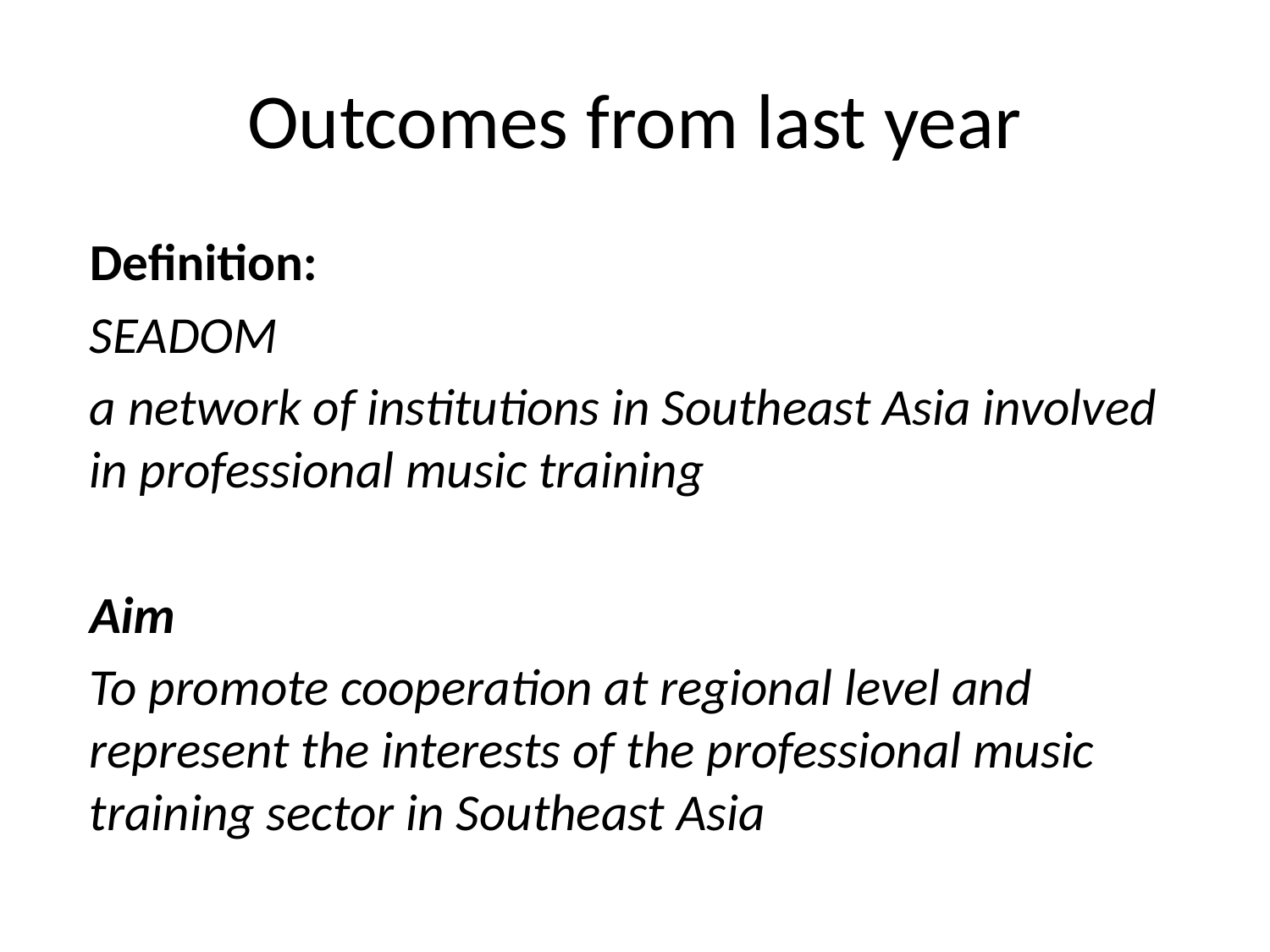

# Outcomes from last year
Definition:
SEADOM
a network of institutions in Southeast Asia involved in professional music training

Aim
To promote cooperation at regional level and represent the interests of the professional music training sector in Southeast Asia